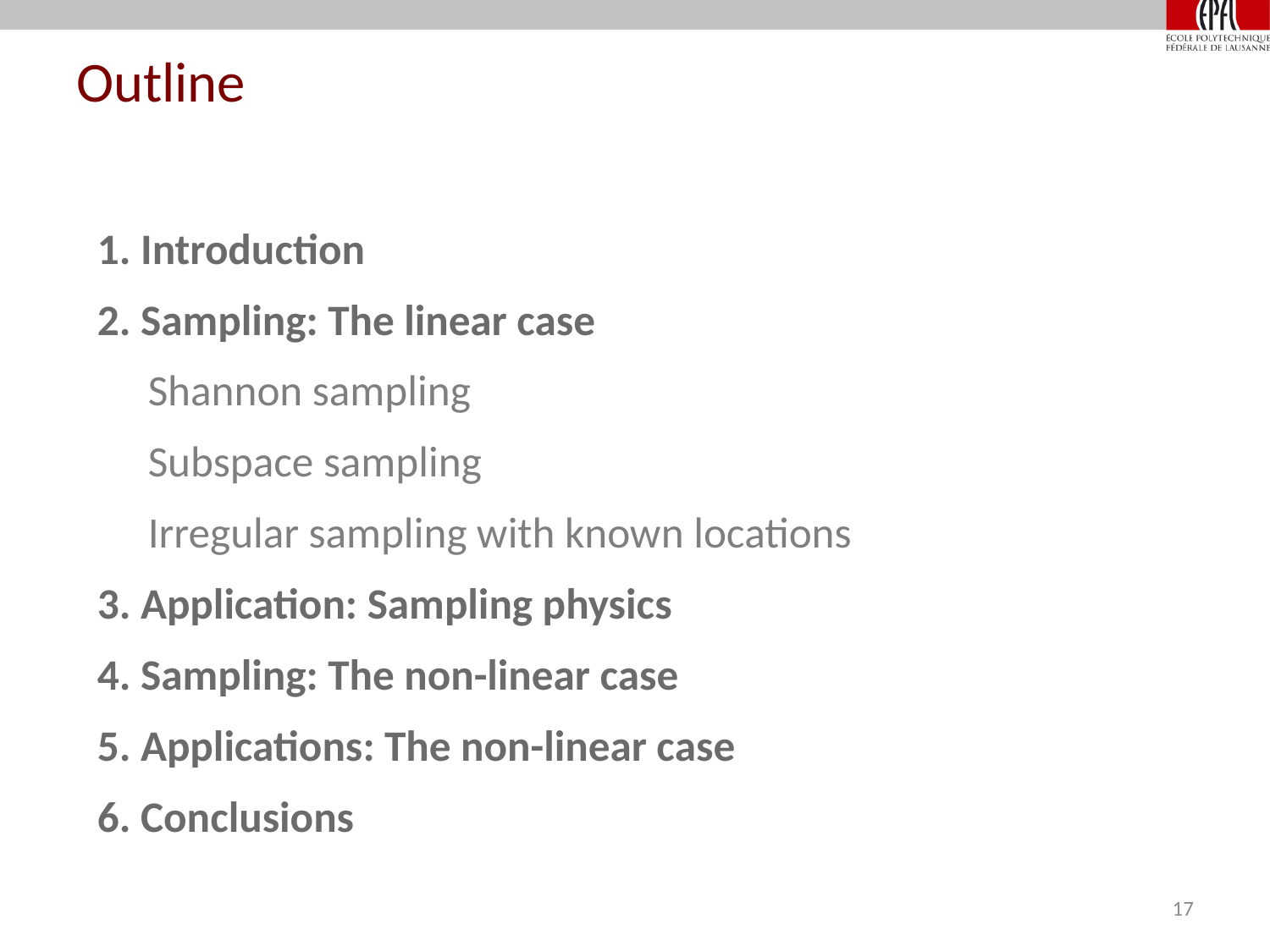

# Outline

1. Introduction
2. Sampling: The linear case
Shannon sampling
Subspace sampling
Irregular sampling with known locations
3. Application: Sampling physics
4. Sampling: The non-linear case
5. Applications: The non-linear case
6. Conclusions

17